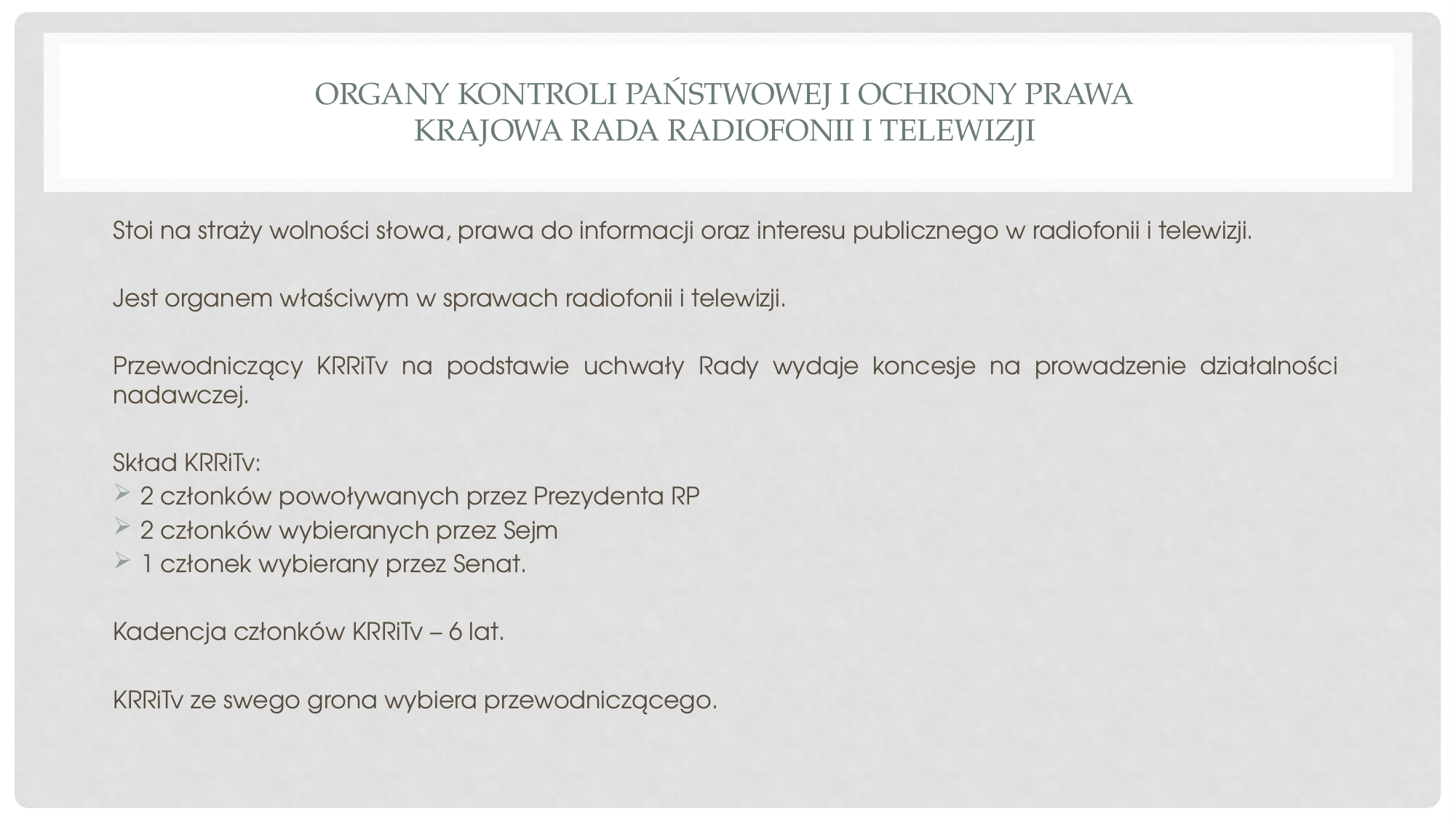

# Organy Kontroli Państwowej i ochrony prawa Krajowa Rada Radiofonii i Telewizji
Stoi na straży wolności słowa, prawa do informacji oraz interesu publicznego w radiofonii i telewizji.

Jest organem właściwym w sprawach radiofonii i telewizji.

Przewodniczący KRRiTv na podstawie uchwały Rady wydaje koncesje na prowadzenie działalności nadawczej.

Skład KRRiTv:
2 członków powoływanych przez Prezydenta RP
2 członków wybieranych przez Sejm
1 członek wybierany przez Senat.

Kadencja członków KRRiTv – 6 lat.

KRRiTv ze swego grona wybiera przewodniczącego.